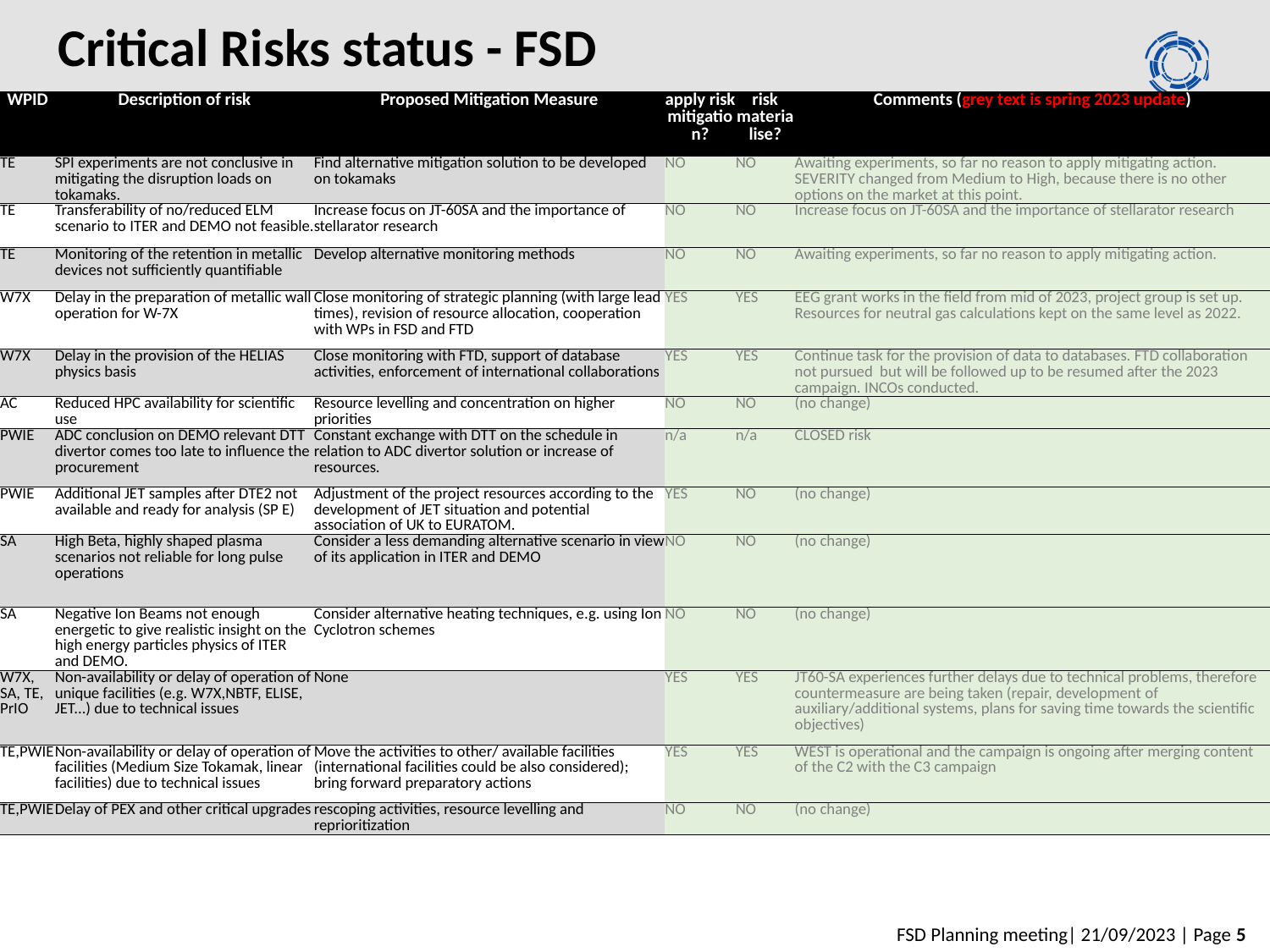

# Critical Risks status - FSD
| WPID | Description of risk | Proposed Mitigation Measure | apply risk mitigation? | risk materialise? | Comments (grey text is spring 2023 update) |
| --- | --- | --- | --- | --- | --- |
| TE | SPI experiments are not conclusive in mitigating the disruption loads on tokamaks. | Find alternative mitigation solution to be developed on tokamaks | NO | NO | Awaiting experiments, so far no reason to apply mitigating action. SEVERITY changed from Medium to High, because there is no other options on the market at this point. |
| TE | Transferability of no/reduced ELM scenario to ITER and DEMO not feasible. | Increase focus on JT-60SA and the importance of stellarator research | NO | NO | Increase focus on JT-60SA and the importance of stellarator research |
| TE | Monitoring of the retention in metallic devices not sufficiently quantifiable | Develop alternative monitoring methods | NO | NO | Awaiting experiments, so far no reason to apply mitigating action. |
| W7X | Delay in the preparation of metallic wall operation for W-7X | Close monitoring of strategic planning (with large lead times), revision of resource allocation, cooperation with WPs in FSD and FTD | YES | YES | EEG grant works in the field from mid of 2023, project group is set up. Resources for neutral gas calculations kept on the same level as 2022. |
| W7X | Delay in the provision of the HELIAS physics basis | Close monitoring with FTD, support of database activities, enforcement of international collaborations | YES | YES | Continue task for the provision of data to databases. FTD collaboration not pursued but will be followed up to be resumed after the 2023 campaign. INCOs conducted. |
| AC | Reduced HPC availability for scientific use | Resource levelling and concentration on higher priorities | NO | NO | (no change) |
| PWIE | ADC conclusion on DEMO relevant DTT divertor comes too late to influence the procurement | Constant exchange with DTT on the schedule in relation to ADC divertor solution or increase of resources. | n/a | n/a | CLOSED risk |
| PWIE | Additional JET samples after DTE2 not available and ready for analysis (SP E) | Adjustment of the project resources according to the development of JET situation and potential association of UK to EURATOM. | YES | NO | (no change) |
| SA | High Beta, highly shaped plasma scenarios not reliable for long pulse operations | Consider a less demanding alternative scenario in view of its application in ITER and DEMO | NO | NO | (no change) |
| SA | Negative Ion Beams not enough energetic to give realistic insight on the high energy particles physics of ITER and DEMO. | Consider alternative heating techniques, e.g. using Ion Cyclotron schemes | NO | NO | (no change) |
| W7X, SA, TE, PrIO | Non-availability or delay of operation of unique facilities (e.g. W7X,NBTF, ELISE, JET...) due to technical issues | None | YES | YES | JT60-SA experiences further delays due to technical problems, therefore countermeasure are being taken (repair, development of auxiliary/additional systems, plans for saving time towards the scientific objectives) |
| TE,PWIE | Non-availability or delay of operation of facilities (Medium Size Tokamak, linear facilities) due to technical issues | Move the activities to other/ available facilities (international facilities could be also considered); bring forward preparatory actions | YES | YES | WEST is operational and the campaign is ongoing after merging content of the C2 with the C3 campaign |
| TE,PWIE | Delay of PEX and other critical upgrades | rescoping activities, resource levelling and reprioritization | NO | NO | (no change) |